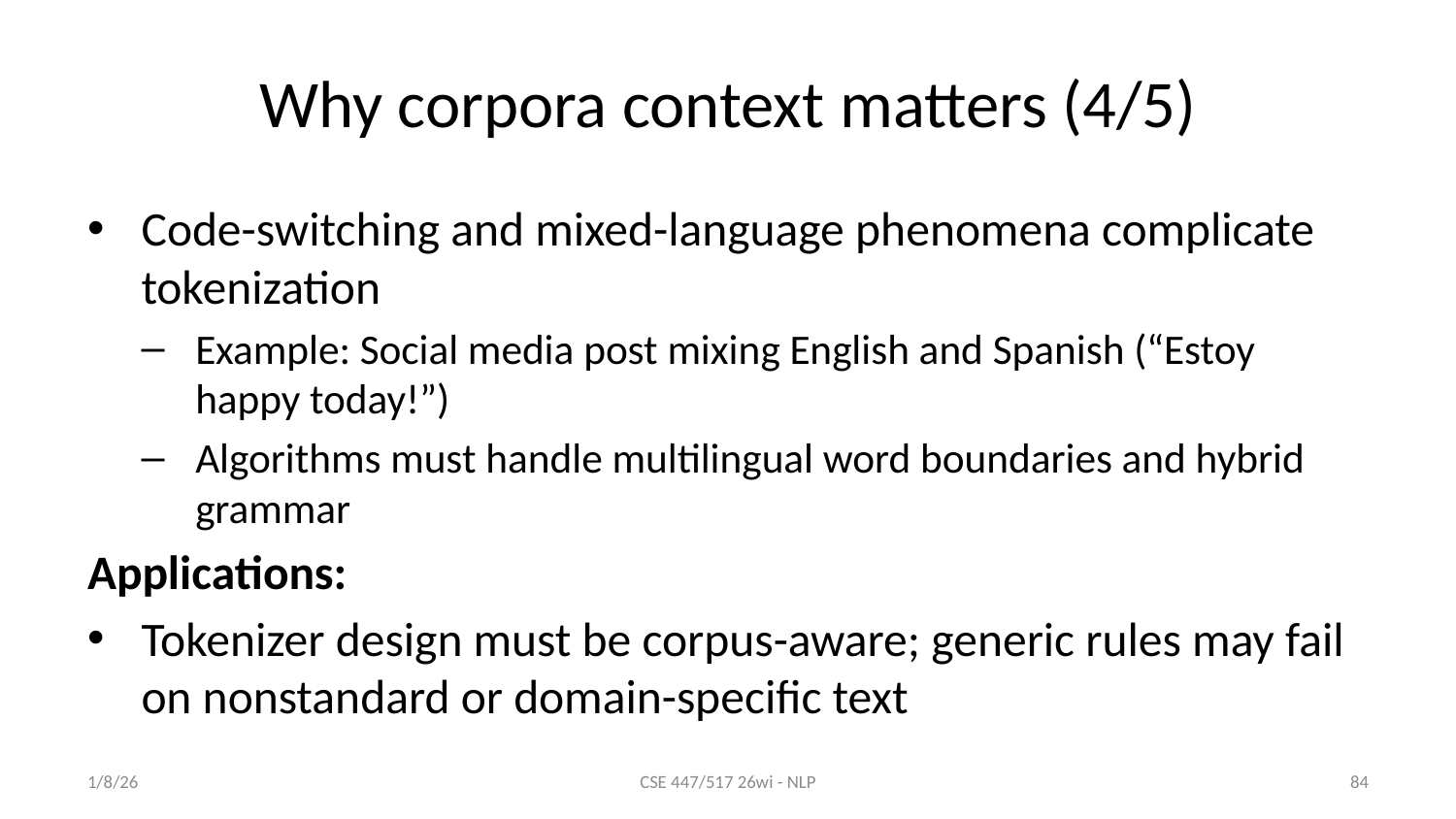

# Why corpora context matters (4/5)
Code-switching and mixed-language phenomena complicate tokenization
Example: Social media post mixing English and Spanish (“Estoy happy today!”)
Algorithms must handle multilingual word boundaries and hybrid grammar
Applications:
Tokenizer design must be corpus-aware; generic rules may fail on nonstandard or domain-specific text
1/8/26
CSE 447/517 26wi - NLP
84